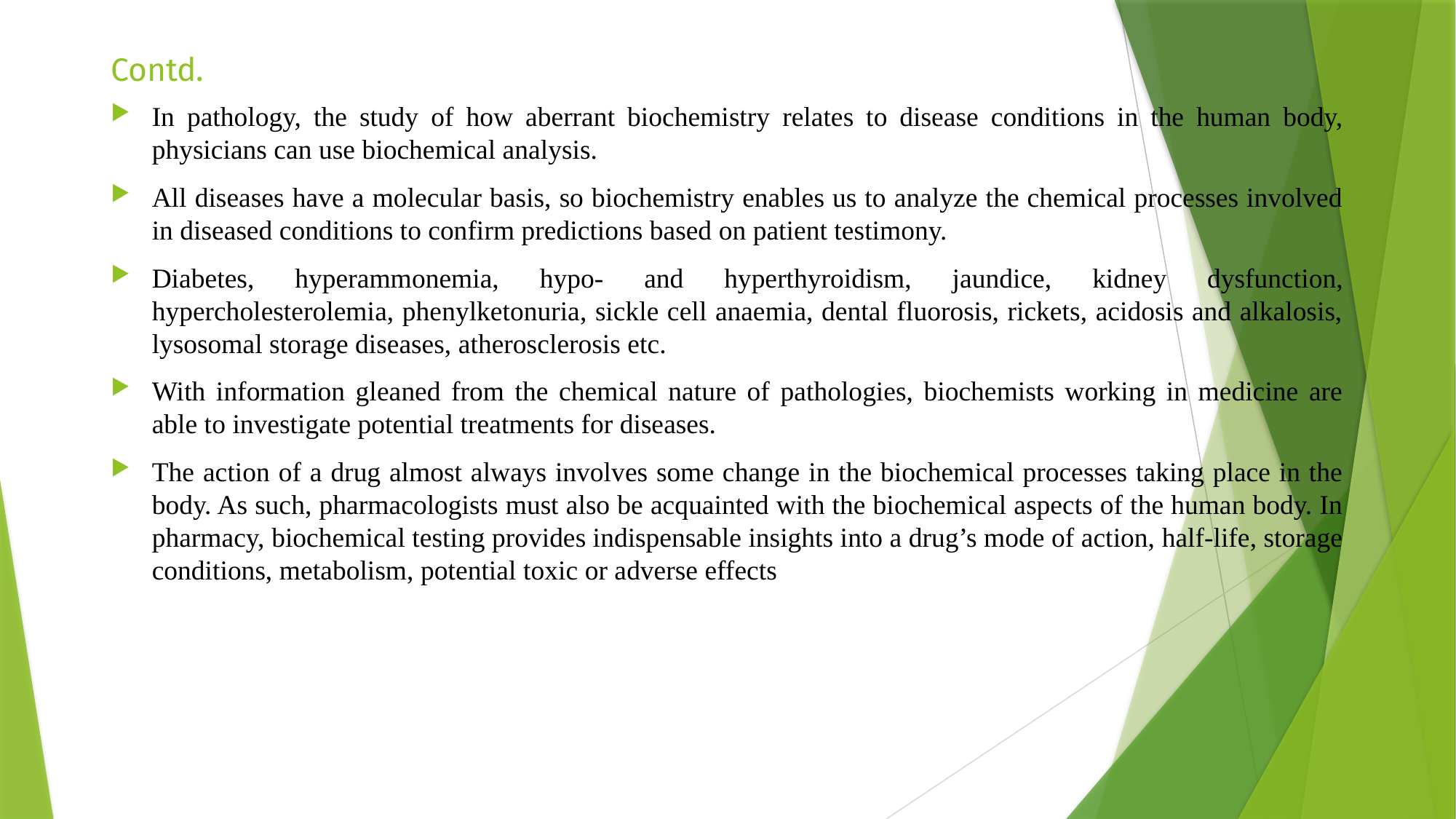

# Contd.
In pathology, the study of how aberrant biochemistry relates to disease conditions in the human body, physicians can use biochemical analysis.
All diseases have a molecular basis, so biochemistry enables us to analyze the chemical processes involved in diseased conditions to confirm predictions based on patient testimony.
Diabetes, hyperammonemia, hypo- and hyperthyroidism, jaundice, kidney dysfunction, hypercholesterolemia, phenylketonuria, sickle cell anaemia, dental fluorosis, rickets, acidosis and alkalosis, lysosomal storage diseases, atherosclerosis etc.
With information gleaned from the chemical nature of pathologies, biochemists working in medicine are able to investigate potential treatments for diseases.
The action of a drug almost always involves some change in the biochemical processes taking place in the body. As such, pharmacologists must also be acquainted with the biochemical aspects of the human body. In pharmacy, biochemical testing provides indispensable insights into a drug’s mode of action, half-life, storage conditions, metabolism, potential toxic or adverse effects